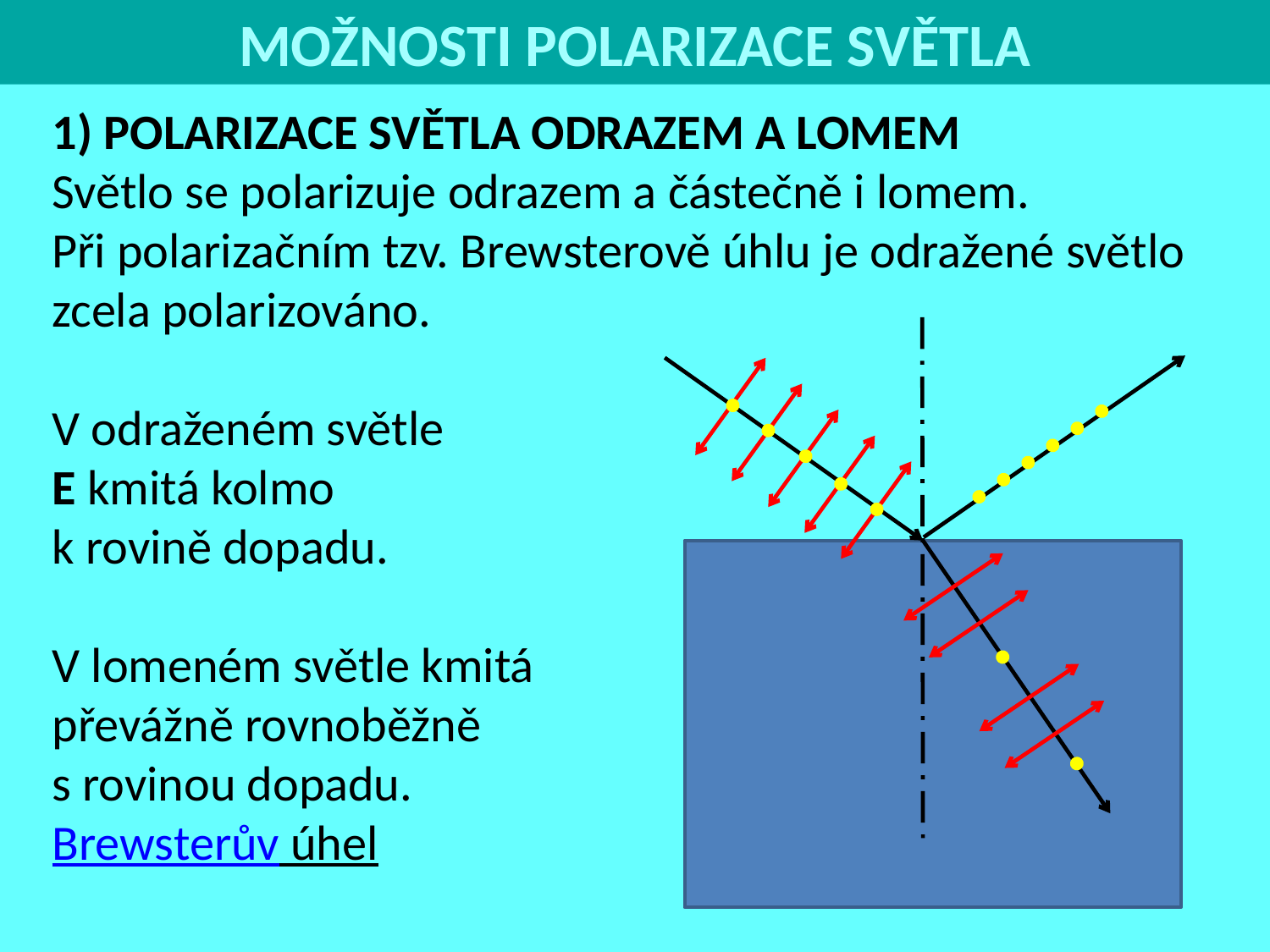

MOŽNOSTI POLARIZACE SVĚTLA
1) POLARIZACE SVĚTLA ODRAZEM A LOMEM
Světlo se polarizuje odrazem a částečně i lomem.
Při polarizačním tzv. Brewsterově úhlu je odražené světlo zcela polarizováno.

V odraženém světle
E kmitá kolmo
k rovině dopadu.
V lomeném světle kmitá
převážně rovnoběžně
s rovinou dopadu.
Brewsterův úhel

45